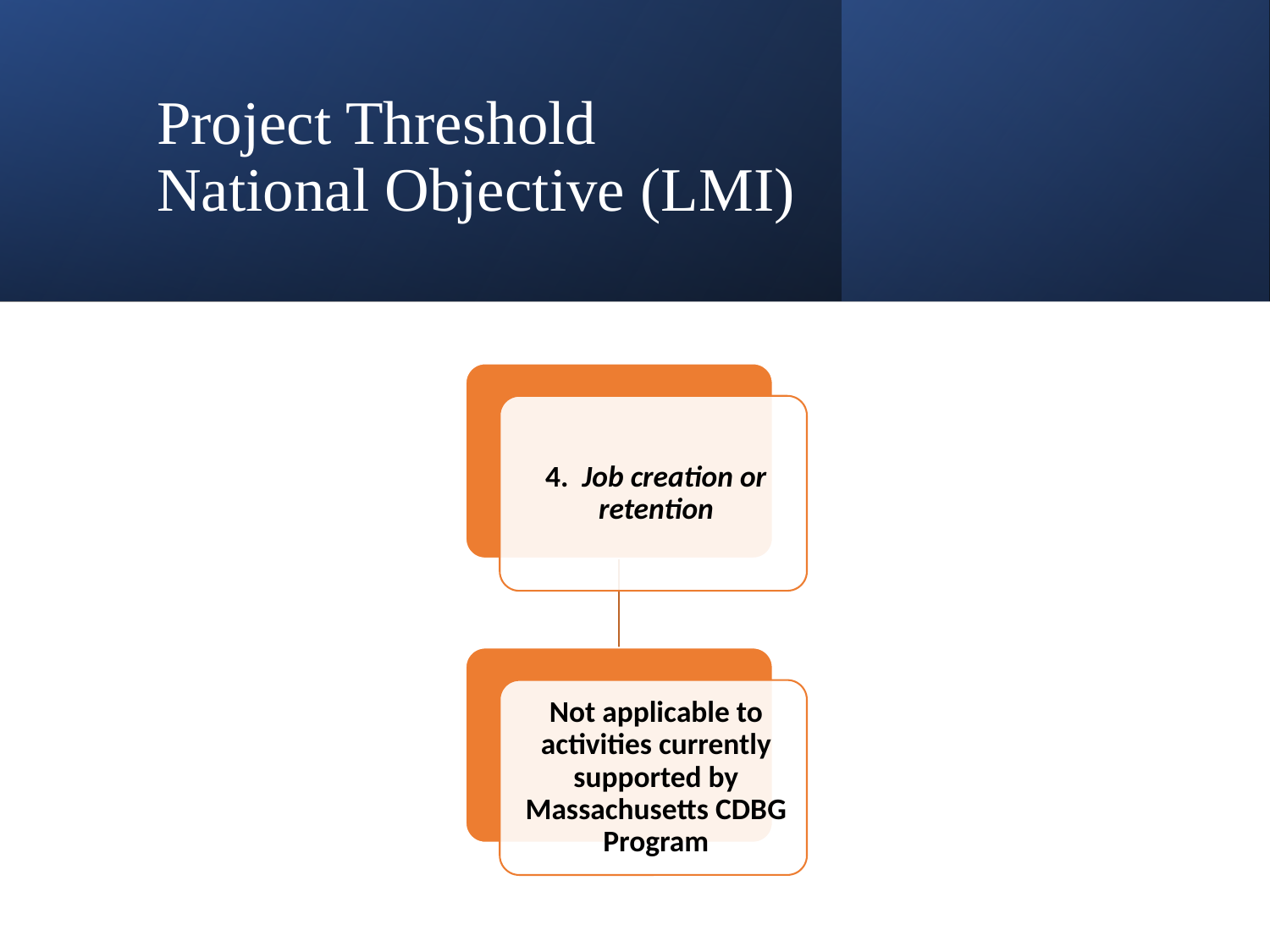

# Project Threshold National Objective (LMI)
4.  Job creation or retention
Not applicable to activities currently supported by Massachusetts CDBG Program